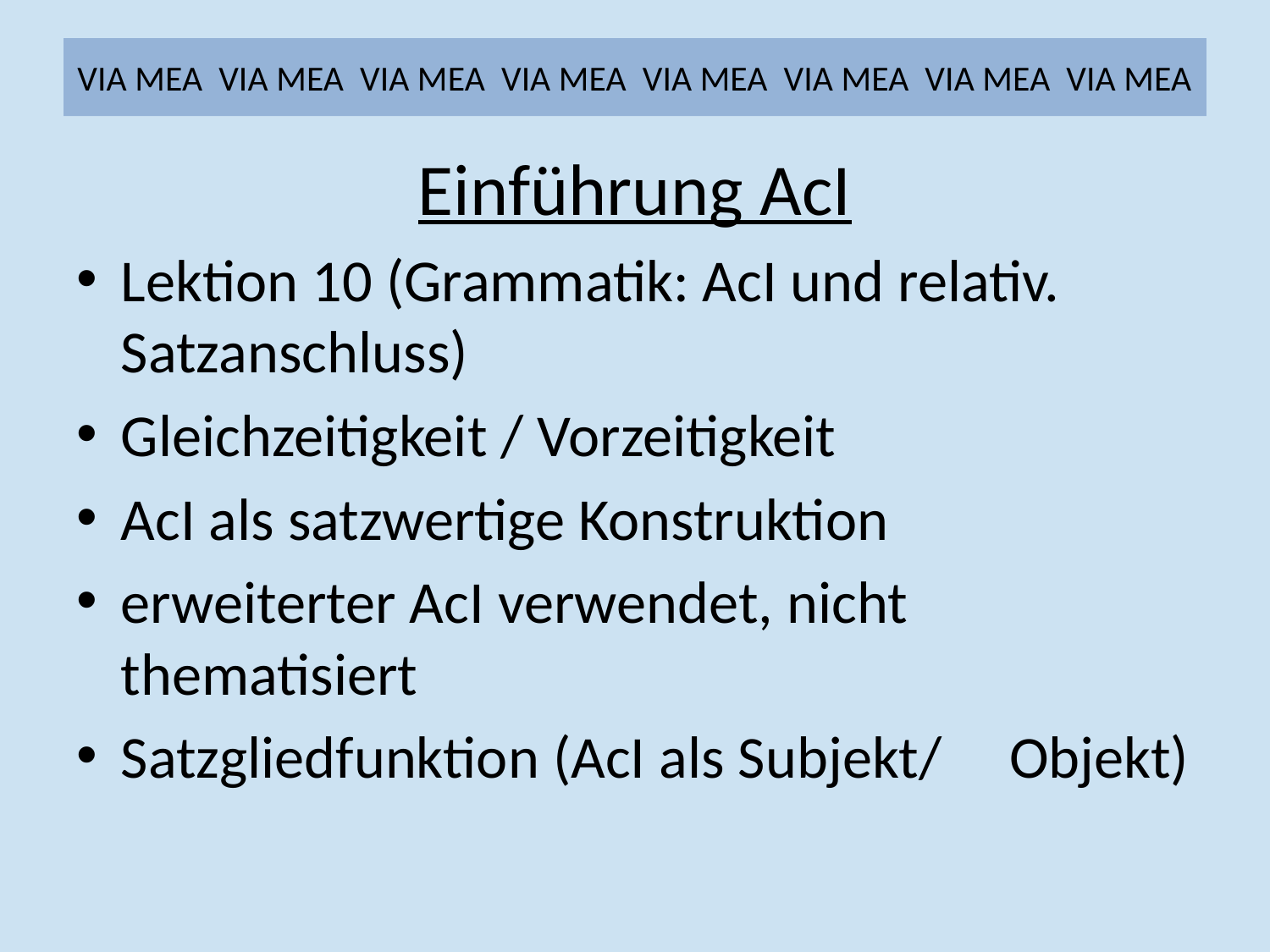

# VIA MEA  VIA MEA  VIA MEA  VIA MEA  VIA MEA  VIA MEA  VIA MEA  VIA MEA
Einführung AcI
Lektion 10 (Grammatik: AcI und relativ. Satzanschluss)
Gleichzeitigkeit / Vorzeitigkeit
AcI als satzwertige Konstruktion
erweiterter AcI verwendet, nicht thematisiert
Satzgliedfunktion (AcI als Subjekt/     Objekt)